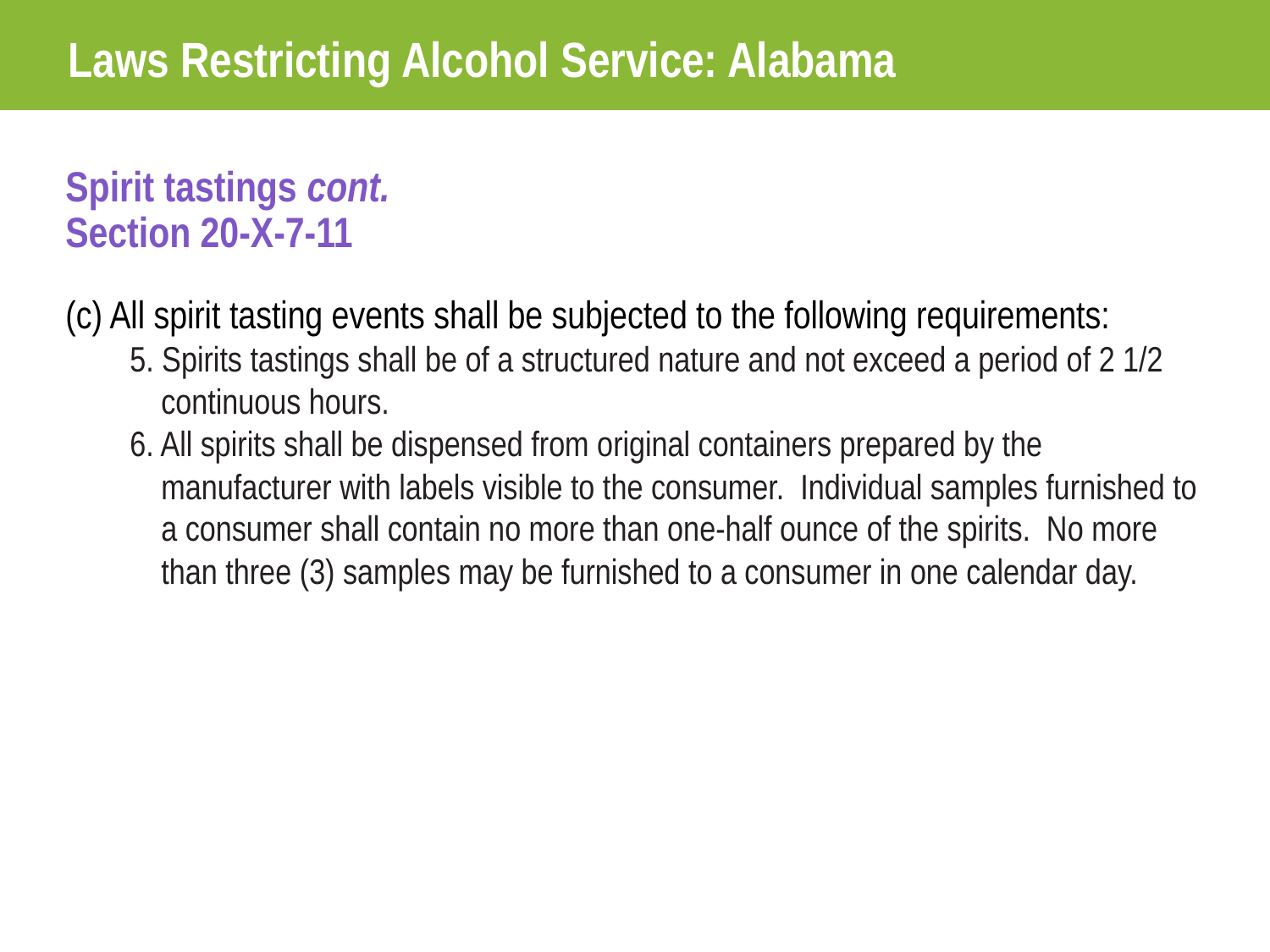

Laws Restricting Alcohol Service: Alabama
Spirit tastings cont.
Section 20-X-7-11
(c) All spirit tasting events shall be subjected to the following requirements:
5. Spirits tastings shall be of a structured nature and not exceed a period of 2 1/2 continuous hours.
6. All spirits shall be dispensed from original containers prepared by the manufacturer with labels visible to the consumer.  Individual samples furnished to a consumer shall contain no more than one-half ounce of the spirits.  No more than three (3) samples may be furnished to a consumer in one calendar day.